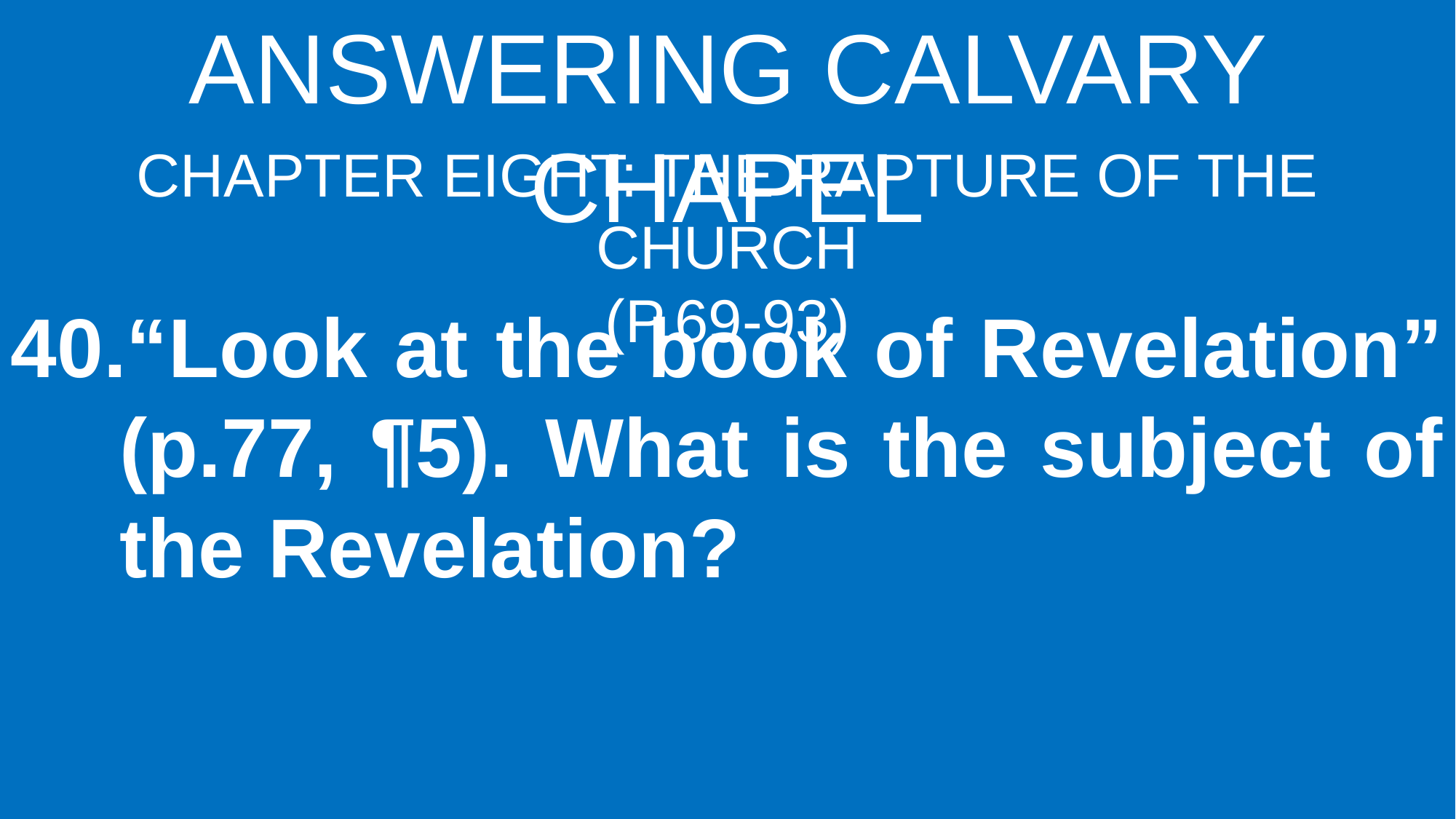

Answering Calvary Chapel
Chapter Eight: The Rapture of the Church
(p.69-93)
“Look at the book of Revelation” (p.77, ¶5). What is the subject of the Revelation?